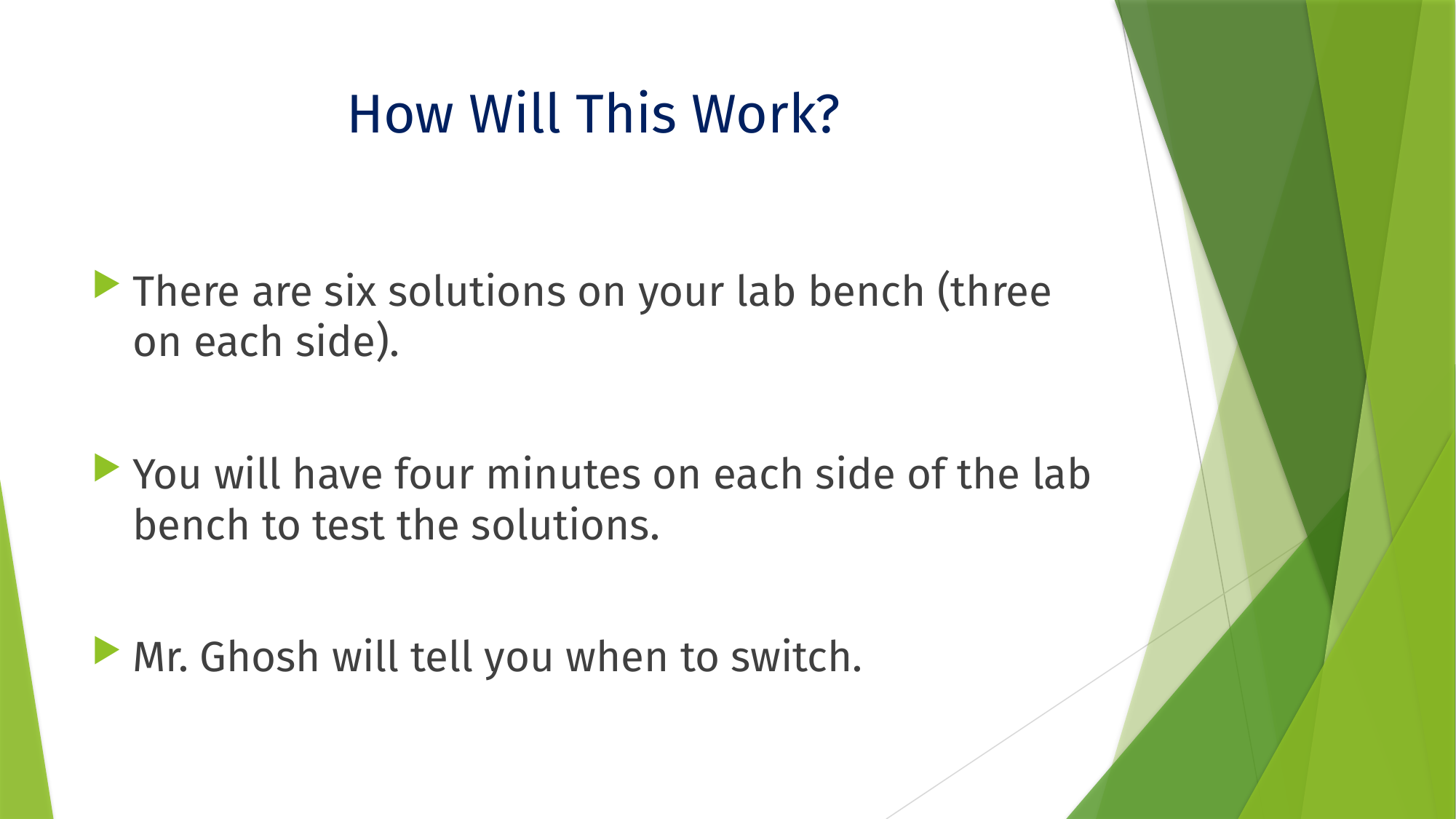

# How Will This Work?
There are six solutions on your lab bench (three on each side).

You will have four minutes on each side of the lab bench to test the solutions.

Mr. Ghosh will tell you when to switch.